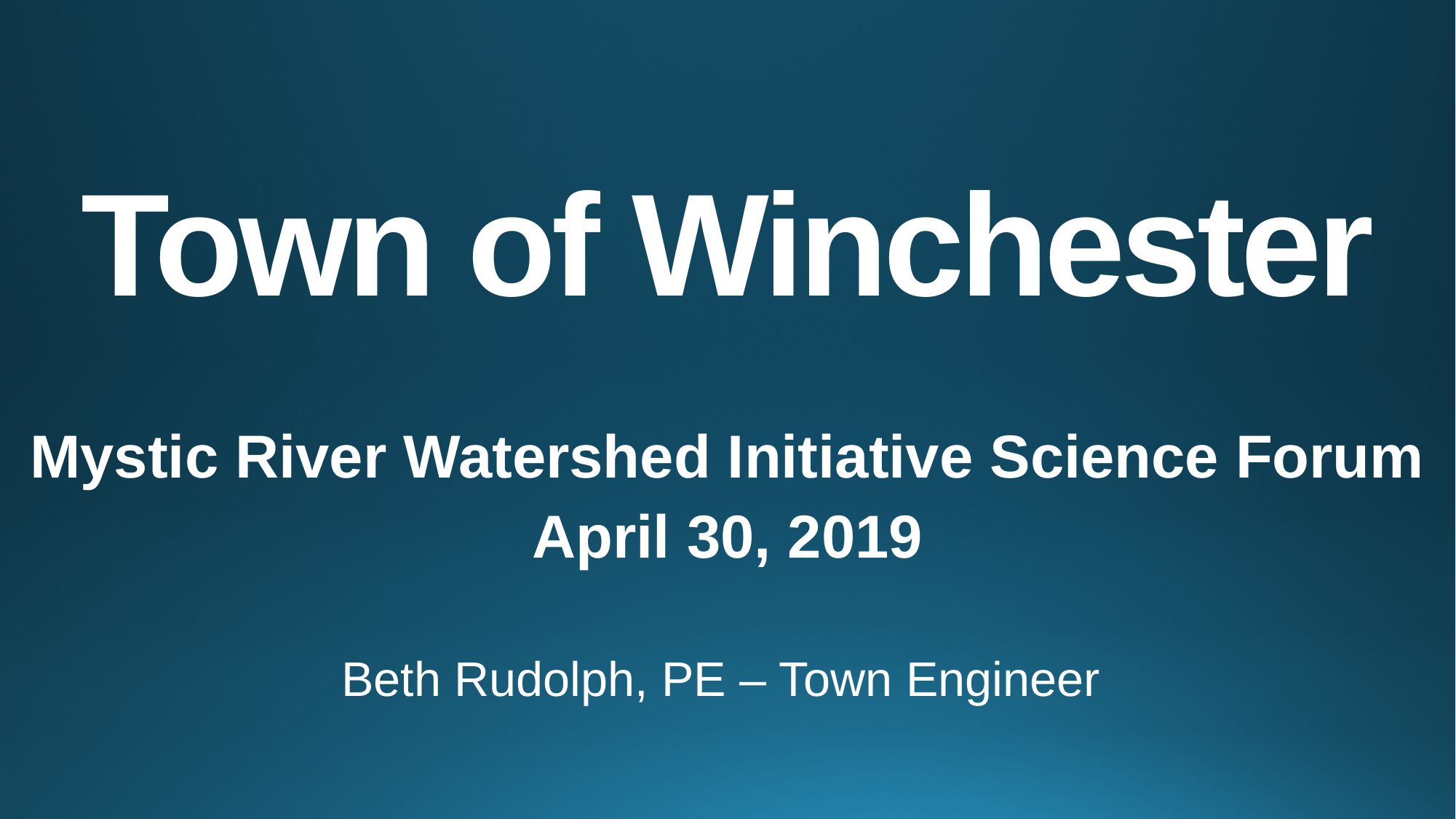

# Town of Winchester
Mystic River Watershed Initiative Science Forum
April 30, 2019

Beth Rudolph, PE – Town Engineer